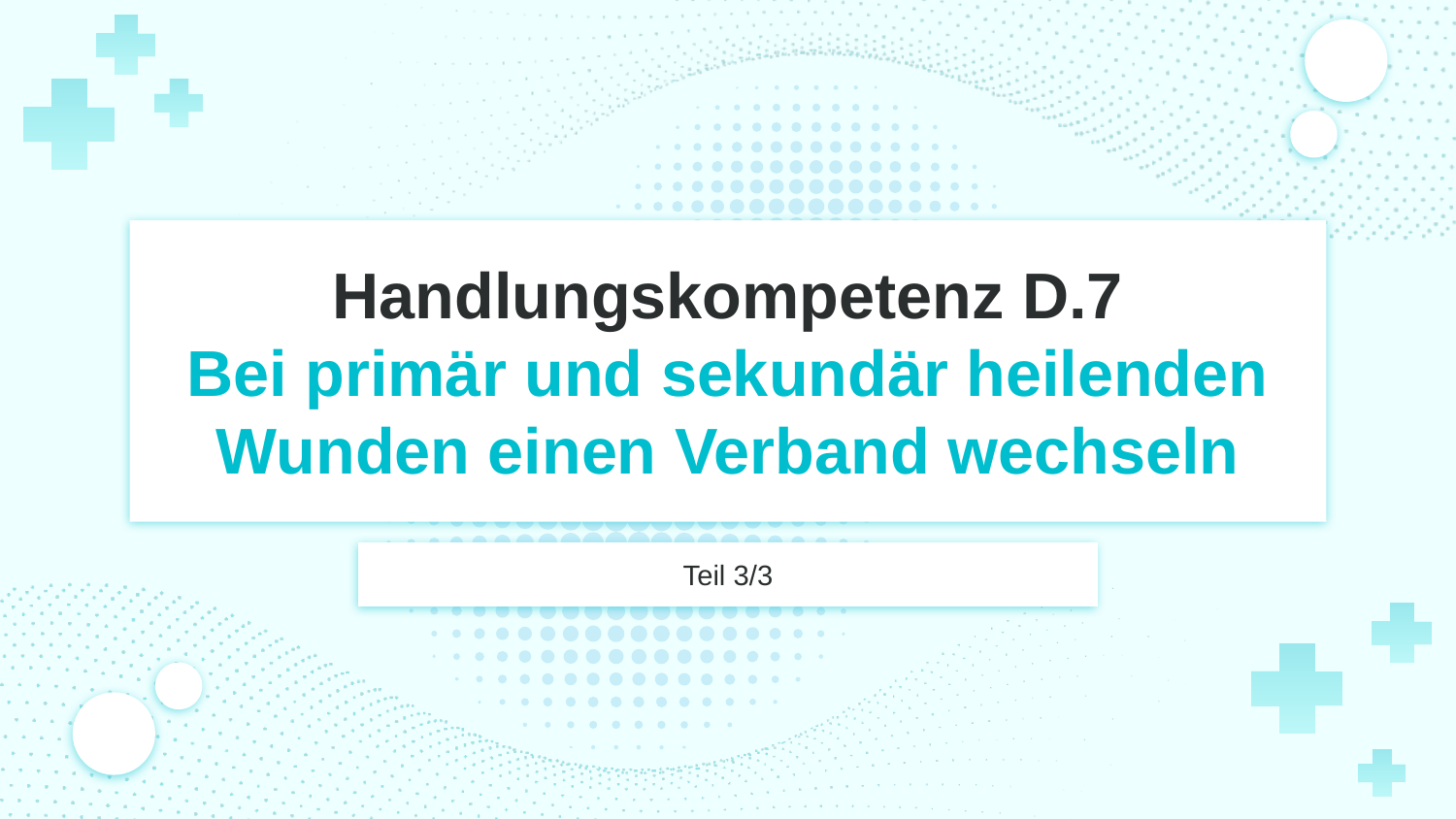

# Handlungskompetenz D.7 Bei primär und sekundär heilenden Wunden einen Verband wechseln

Teil 3/3